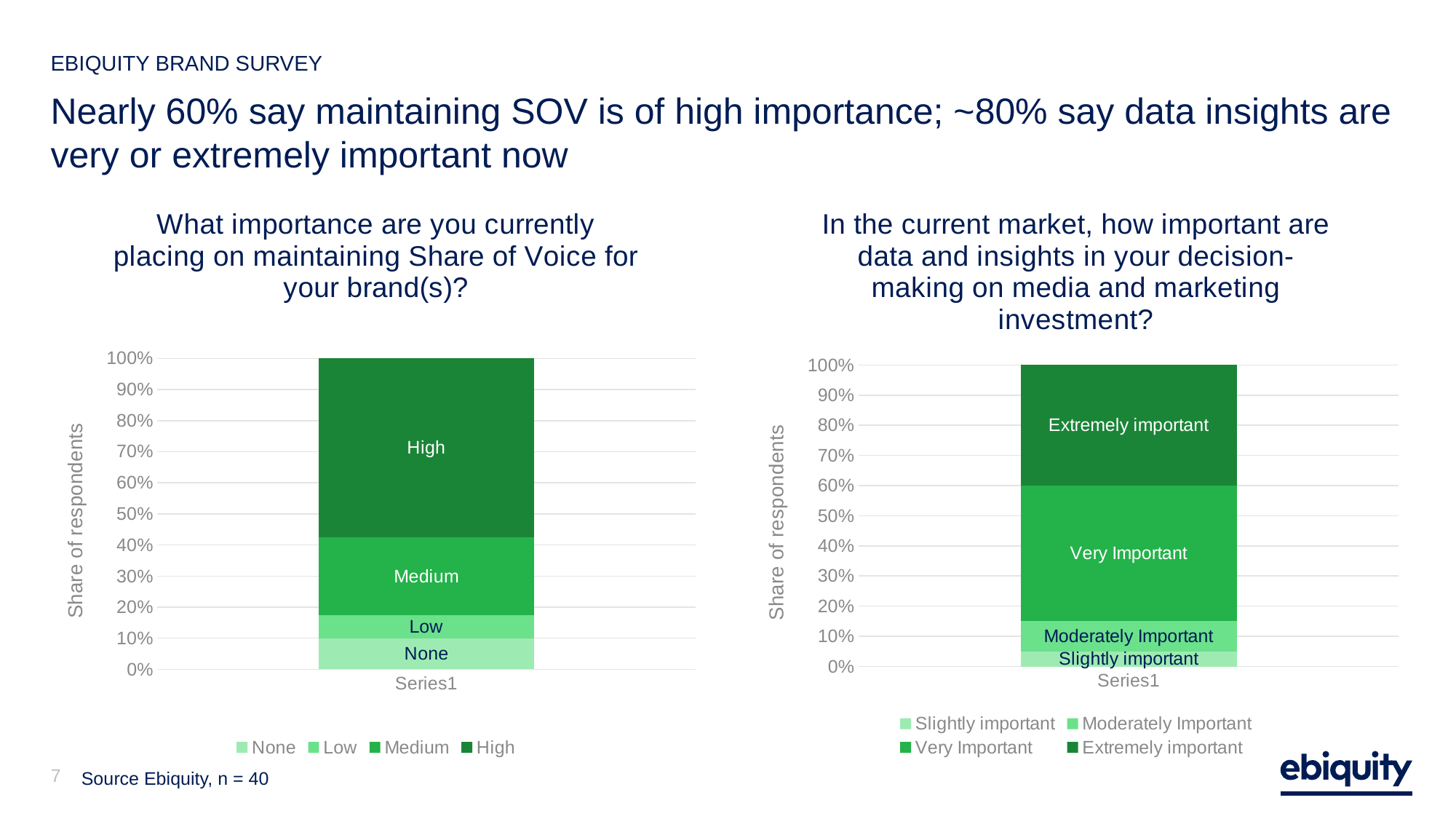

EBIQUITY BRAND SURVEY
# Nearly 60% say maintaining SOV is of high importance; ~80% say data insights are very or extremely important now

### Chart: What importance are you currently placing on maintaining Share of Voice for your brand(s)?

| Category | None | Low | Medium | High |
|---|---|---|---|---|
|  | 0.1 | 0.075 | 0.25 | 0.575 |

### Chart: In the current market, how important are data and insights in your decision-making on media and marketing investment?

| Category | Slightly important | Moderately Important | Very Important | Extremely important |
|---|---|---|---|---|
|  | 0.05 | 0.1 | 0.45 | 0.4 |
Source Ebiquity, n = 40